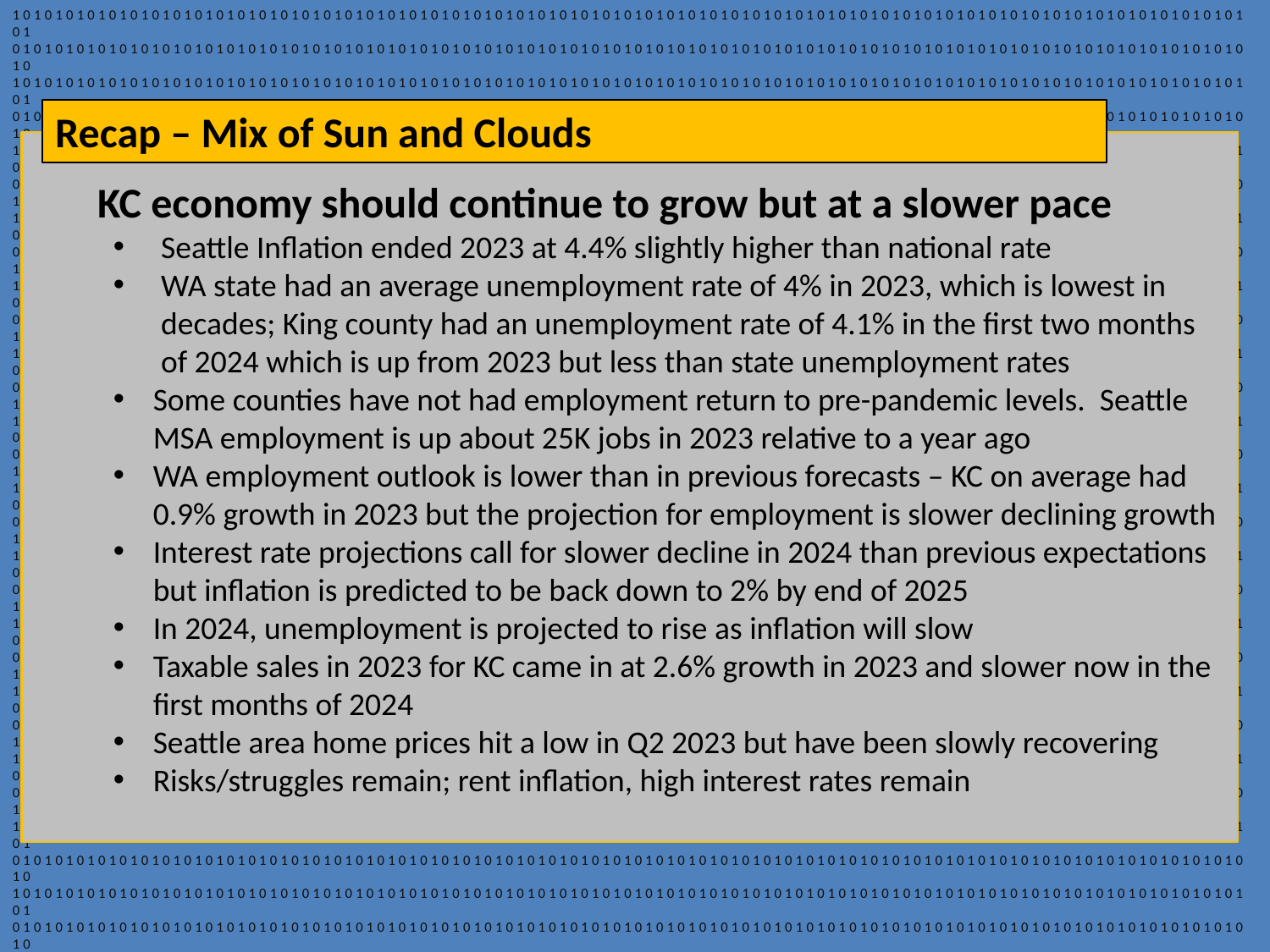

101010101010101010101010101010101010101010101010101010101010101010101010101010101010101010101010101010101010101010101
010101010101010101010101010101010101010101010101010101010101010101010101010101010101010101010101010101010101010101010
101010101010101010101010101010101010101010101010101010101010101010101010101010101010101010101010101010101010101010101
010101010101010101010101010101010101010101010101010101010101010101010101010101010101010101010101010101010101010101010
101010101010101010101010101010101010101010101010101010101010101010101010101010101010101010101010101010101010101010101
010101010101010101010101010101010101010101010101010101010101010101010101010101010101010101010101010101010101010101010
101010101010101010101010101010101010101010101010101010101010101010101010101010101010101010101010101010101010101010101
010101010101010101010101010101010101010101010101010101010101010101010101010101010101010101010101010101010101010101010
101010101010101010101010101010101010101010101010101010101010101010101010101010101010101010101010101010101010101010101
010101010101010101010101010101010101010101010101010101010101010101010101010101010101010101010101010101010101010101010
101010101010101010101010101010101010101010101010101010101010101010101010101010101010101010101010101010101010101010101
010101010101010101010101010101010101010101010101010101010101010101010101010101010101010101010101010101010101010101010
101010101010101010101010101010101010101010101010101010101010101010101010101010101010101010101010101010101010101010101
010101010101010101010101010101010101010101010101010101010101010101010101010101010101010101010101010101010101010101010
101010101010101010101010101010101010101010101010101010101010101010101010101010101010101010101010101010101010101010101
010101010101010101010101010101010101010101010101010101010101010101010101010101010101010101010101010101010101010101010
101010101010101010101010101010101010101010101010101010101010101010101010101010101010101010101010101010101010101010101
010101010101010101010101010101010101010101010101010101010101010101010101010101010101010101010101010101010101010101010
101010101010101010101010101010101010101010101010101010101010101010101010101010101010101010101010101010101010101010101
010101010101010101010101010101010101010101010101010101010101010101010101010101010101010101010101010101010101010101010
101010101010101010101010101010101010101010101010101010101010101010101010101010101010101010101010101010101010101010101
010101010101010101010101010101010101010101010101010101010101010101010101010101010101010101010101010101010101010101010
101010101010101010101010101010101010101010101010101010101010101010101010101010101010101010101010101010101010101010101
010101010101010101010101010101010101010101010101010101010101010101010101010101010101010101010101010101010101010101010
101010101010101010101010101010101010101010101010101010101010101010101010101010101010101010101010101010101010101010101
010101010101010101010101010101010101010101010101010101010101010101010101010101010101010101010101010101010101010101010
101010101010101010101010101010101010101010101010101010101010101010101010101010101010101010101010101010101010101010101
010101010101010101010101010101010101010101010101010101010101010101010101010101010101010101010101010101010101010101010
101010101010101010101010101010101010101010101010101010101010101010101010101010101010101010101010101010101010101010101
010101010101010101010101010101010101010101010101010101010101010101010101010101010101010101010101010101010101010101010
101010101010101010101010101010101010101010101010101010101010101010101010101010101010101010101010101010101010101010101
010101010101010101010101010101010101010101010101010101010101010101010101010101010101010101010101010101010101010101010
101010101010101010101010101010101010101010101010101010101010101010101010101010101010101010101010101010101010101010101
010101010101010101010101010101010101010101010101010101010101010101010101010101010101010101010101010101010101010101010
101010101010101010101010101010101010101010101010101010101010101010101010101010101010101010101010101010101010101010101
010101010101010101010101010101010101010101010101010101010101010101010101010101010101010101010101010101010101010101010101010101010101010101010101010101010101010101010101010101010101010101010101010101010101010101010101010101010101010101
010101010101010101010101010101010101010101010101010101010101010101010101010101010101010101010101010101010101010101010
101010101010101010101010101010101010101010101010101010101010101010101010101010101010101010101010101010101010101010101
010101010101010101010101010101010101010101010101010101010101010101010101010101010101010101010101010101010101010101010
101010101010101010101010101010101010101010101010101010101010101010101010101010101010101010101010101010101010101010101
010101010101010101010101010101010101010101010101010101010101010101010101010101010101010101010101010101010101010101010
101010101010101010101010101010101010101010101010101010101010101010101010101010101010101010101010101010101010101010101
010101010101010101010101010101010101010101010101010101010101010101010101010101010101010101010101010101010101010101010
101010101010101010101010101010101010101010101010101010101010101010101010101010101010101010101010101010101010101010101
010101010101010101010101010101010101010101010101010101010101010101010101010101010101010101010101010101010101010101010
101010101010101010101010101010101010101010101010101010101010101010101010101010101010101010101010101010101010101010101
010101010101010101010101010101010101010101010101010101010101010101010101010101010101010101010101010101010101010101010
101010101010101010101010101010101010101010101010101010101010101010101010101010101010101010101010101010101010101010101
010101010101010101010101010101010101010101010101010101010101010101010101010101010101010101010101010101010101010101010
101010101010101010101010101010101010101010101010101010101010101010101010101010101010101010101010101010101010101010101
010101010101010101010101010101010101010101010101010101010101010101010101010101010101010101010101010101010101010101010
101010101010101010101010101010101010101010101010101010101010101010101010101010101010101010101010101010101010101010101
010101010101010101010101010101010101010101010101010101010101010101010101010101010101010101010101010101010101010101010
101010101010101010101010101010101010101010101010101010101010101010101010101010101010101010101010101010101010101010101

Recap – Mix of Sun and Clouds

KC economy should continue to grow but at a slower pace
Seattle Inflation ended 2023 at 4.4% slightly higher than national rate
WA state had an average unemployment rate of 4% in 2023, which is lowest in 	 decades; King county had an unemployment rate of 4.1% in the first two months of 2024 which is up from 2023 but less than state unemployment rates
Some counties have not had employment return to pre-pandemic levels.  Seattle MSA employment is up about 25K jobs in 2023 relative to a year ago
WA employment outlook is lower than in previous forecasts – KC on average had  0.9% growth in 2023 but the projection for employment is slower declining growth
Interest rate projections call for slower decline in 2024 than previous expectations but inflation is predicted to be back down to 2% by end of 2025
In 2024, unemployment is projected to rise as inflation will slow
Taxable sales in 2023 for KC came in at 2.6% growth in 2023 and slower now in the first months of 2024
Seattle area home prices hit a low in Q2 2023 but have been slowly recovering
Risks/struggles remain; rent inflation, high interest rates remain